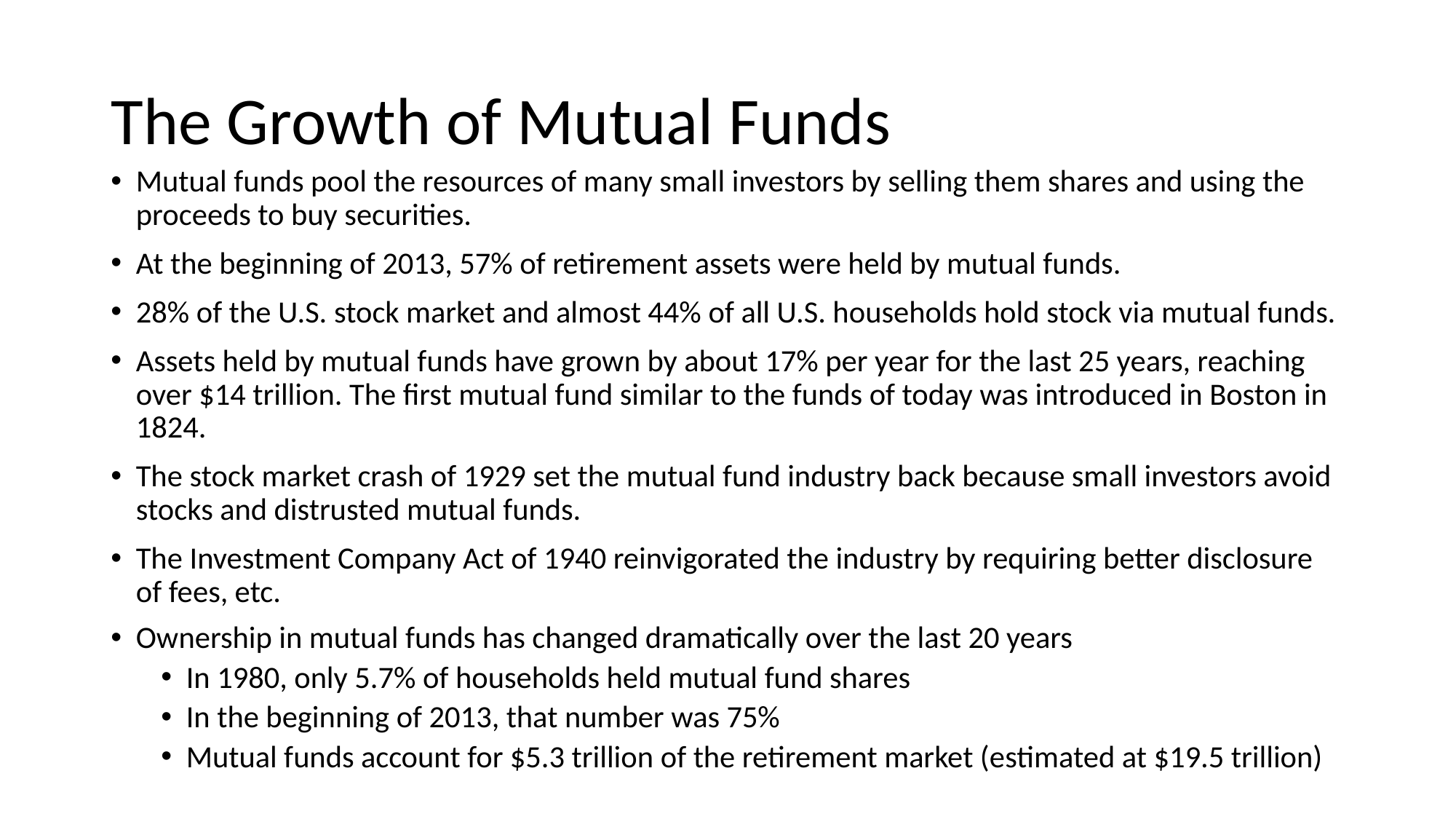

# The Growth of Mutual Funds
Mutual funds pool the resources of many small investors by selling them shares and using the proceeds to buy securities.
At the beginning of 2013, 57% of retirement assets were held by mutual funds.
28% of the U.S. stock market and almost 44% of all U.S. households hold stock via mutual funds.
Assets held by mutual funds have grown by about 17% per year for the last 25 years, reaching over $14 trillion. The first mutual fund similar to the funds of today was introduced in Boston in 1824.
The stock market crash of 1929 set the mutual fund industry back because small investors avoid stocks and distrusted mutual funds.
The Investment Company Act of 1940 reinvigorated the industry by requiring better disclosure of fees, etc.
Ownership in mutual funds has changed dramatically over the last 20 years
In 1980, only 5.7% of households held mutual fund shares
In the beginning of 2013, that number was 75%
Mutual funds account for $5.3 trillion of the retirement market (estimated at $19.5 trillion)